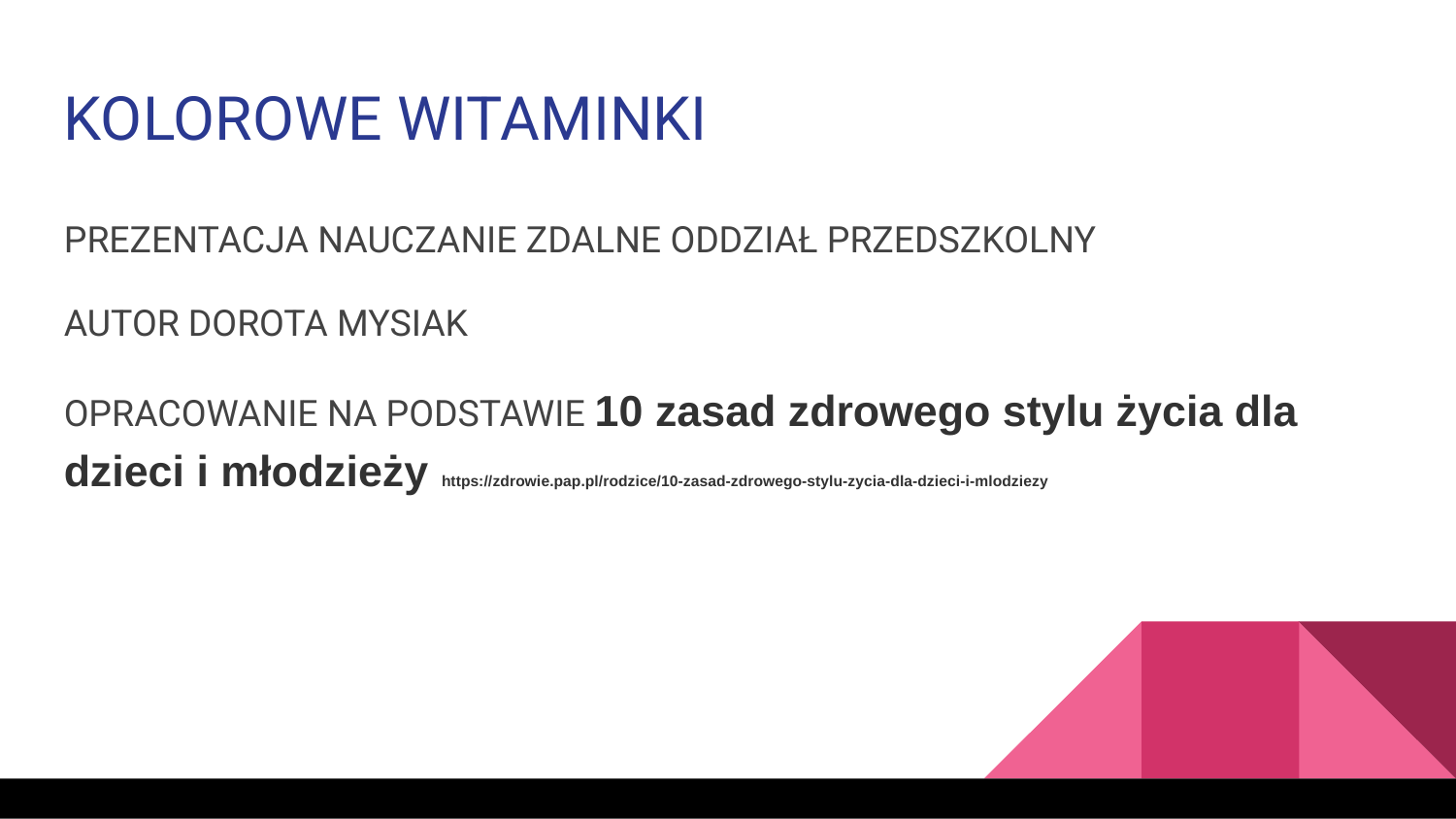

KOLOROWE WITAMINKI
PREZENTACJA NAUCZANIE ZDALNE ODDZIAŁ PRZEDSZKOLNY
AUTOR DOROTA MYSIAK
OPRACOWANIE NA PODSTAWIE 10 zasad zdrowego stylu życia dla dzieci i młodzieży https://zdrowie.pap.pl/rodzice/10-zasad-zdrowego-stylu-zycia-dla-dzieci-i-mlodziezy